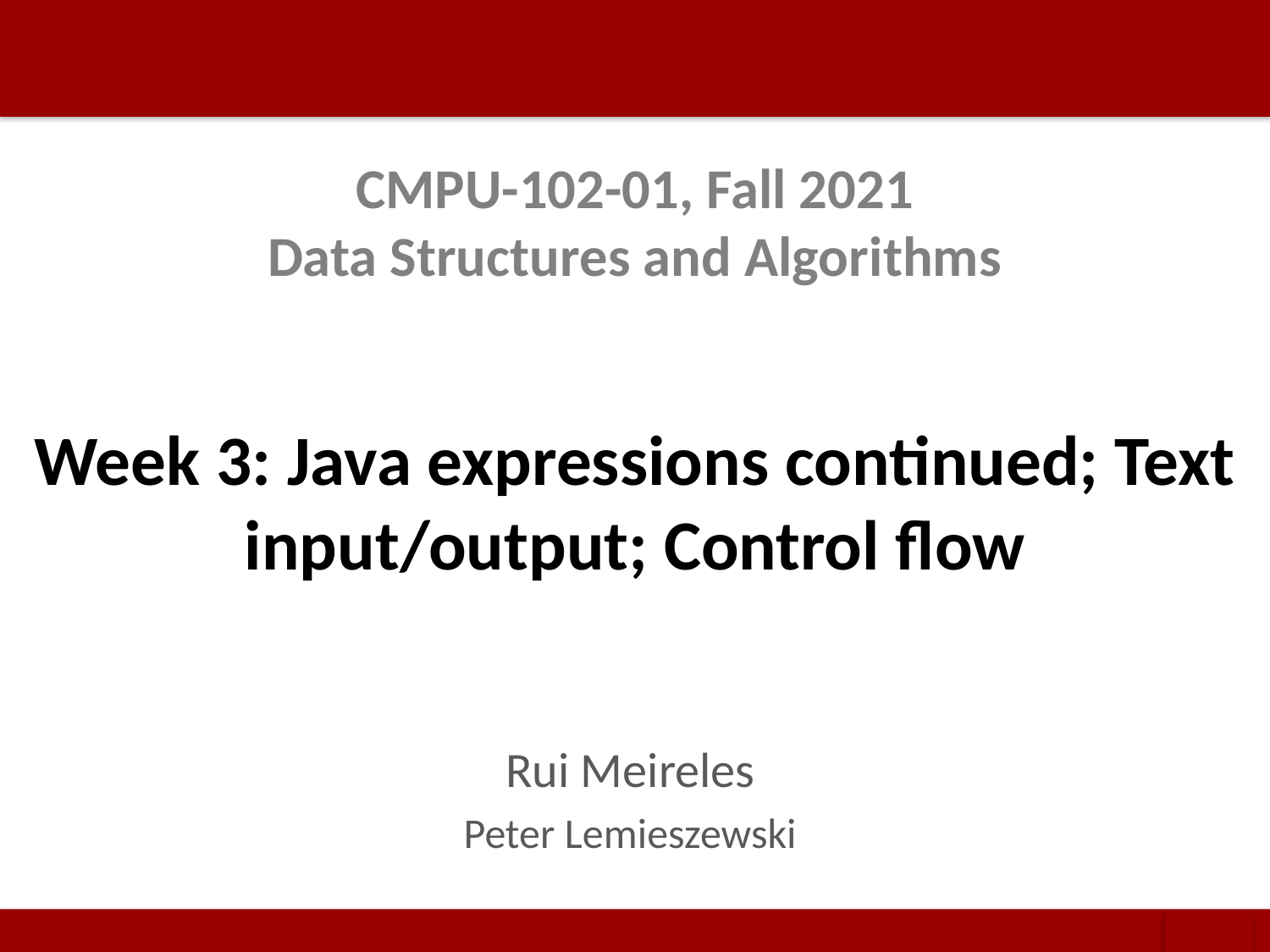

# CMPU-102-01, Fall 2021 Data Structures and Algorithms
Week 3: Java expressions continued; Text input/output; Control flow
Rui Meireles
Peter Lemieszewski